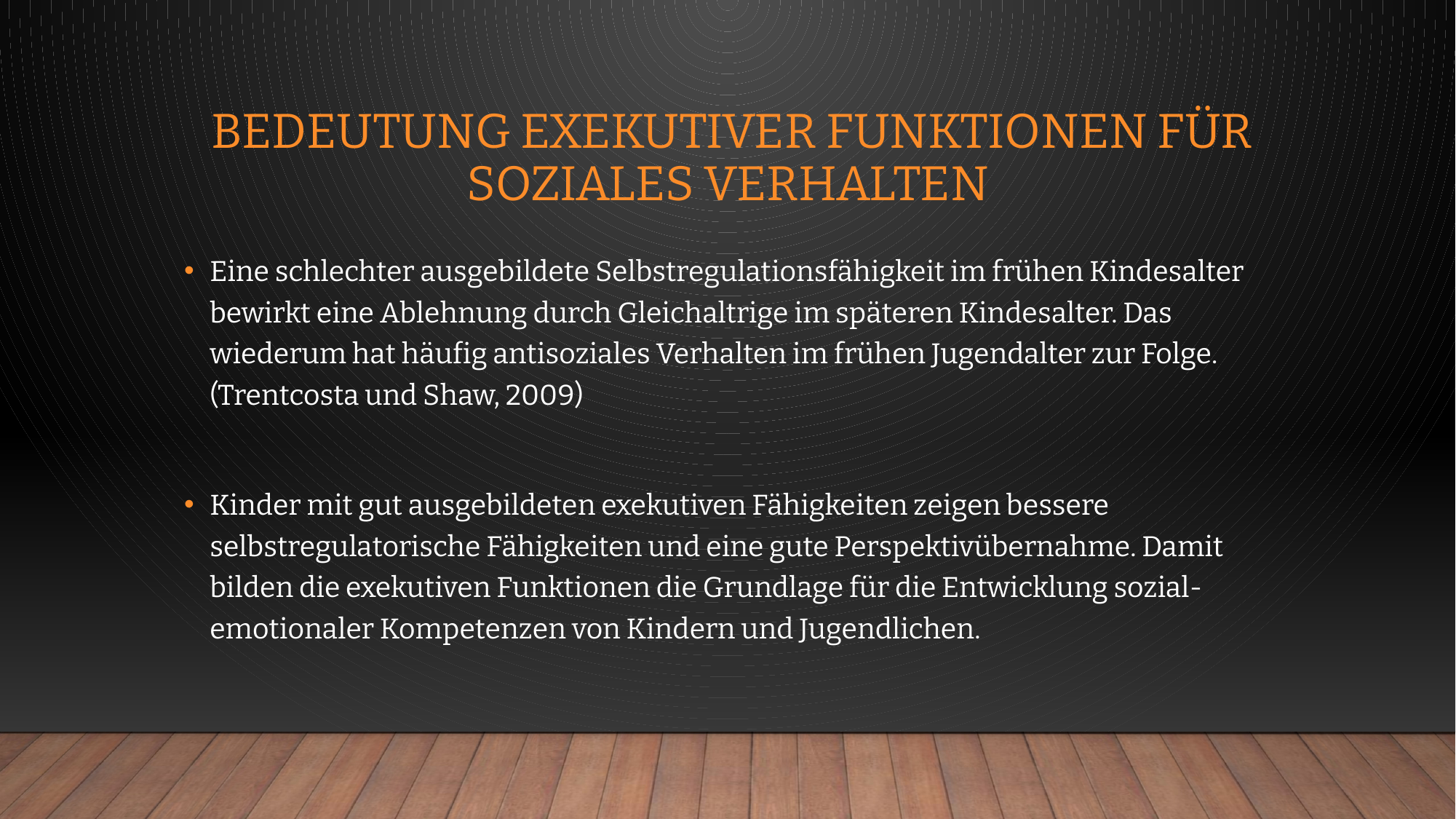

# Bedeutung exekutiver Funktionen für soziales Verhalten
Eine schlechter ausgebildete Selbstregulationsfähigkeit im frühen Kindesalter bewirkt eine Ablehnung durch Gleichaltrige im späteren Kindesalter. Das wiederum hat häufig antisoziales Verhalten im frühen Jugendalter zur Folge. (Trentcosta und Shaw, 2009)

Kinder mit gut ausgebildeten exekutiven Fähigkeiten zeigen bessere selbstregulatorische Fähigkeiten und eine gute Perspektivübernahme. Damit bilden die exekutiven Funktionen die Grundlage für die Entwicklung sozial-emotionaler Kompetenzen von Kindern und Jugendlichen.